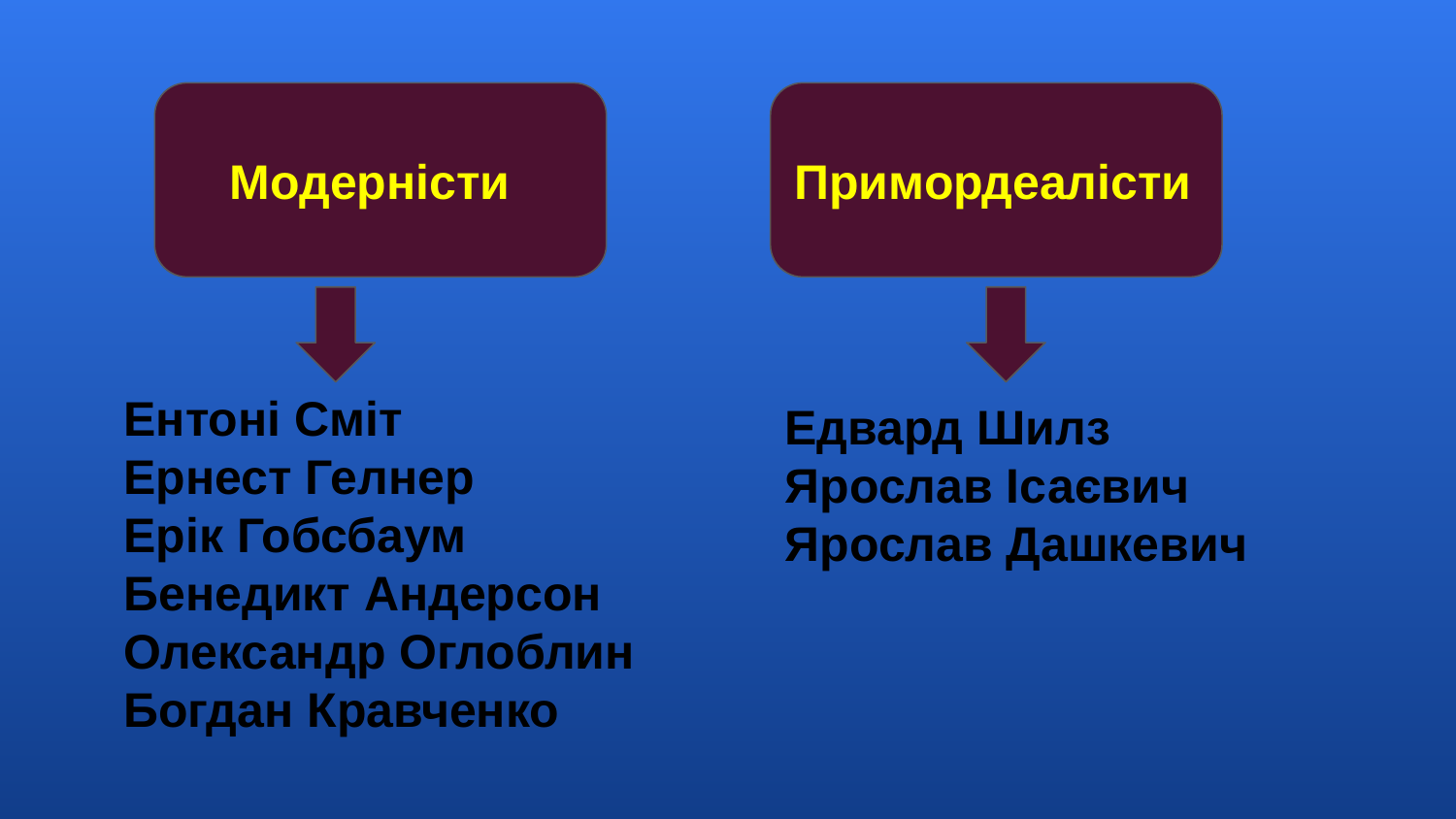

Модерністи
Примордеалісти

Ентоні Сміт
Ернест Гелнер
Ерік Гобсбаум
Бенедикт Андерсон
Олександр Оглоблин
Богдан Кравченко
Едвард Шилз
Ярослав Ісаєвич
Ярослав Дашкевич